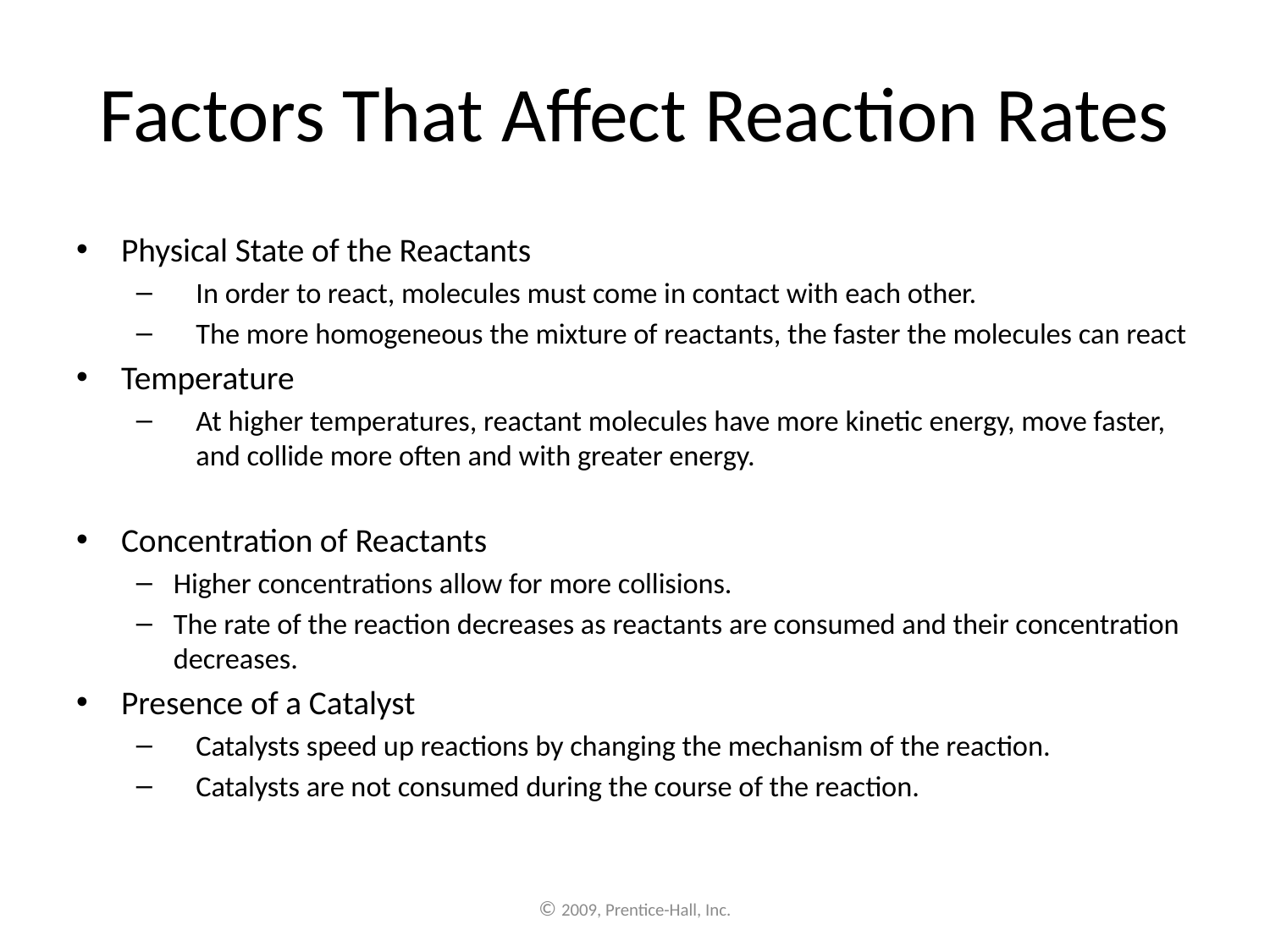

# Factors That Affect Reaction Rates
Physical State of the Reactants
In order to react, molecules must come in contact with each other.
The more homogeneous the mixture of reactants, the faster the molecules can react
Temperature
At higher temperatures, reactant molecules have more kinetic energy, move faster, and collide more often and with greater energy.

Concentration of Reactants
Higher concentrations allow for more collisions.
The rate of the reaction decreases as reactants are consumed and their concentration decreases.
Presence of a Catalyst
Catalysts speed up reactions by changing the mechanism of the reaction.
Catalysts are not consumed during the course of the reaction.

© 2009, Prentice-Hall, Inc.